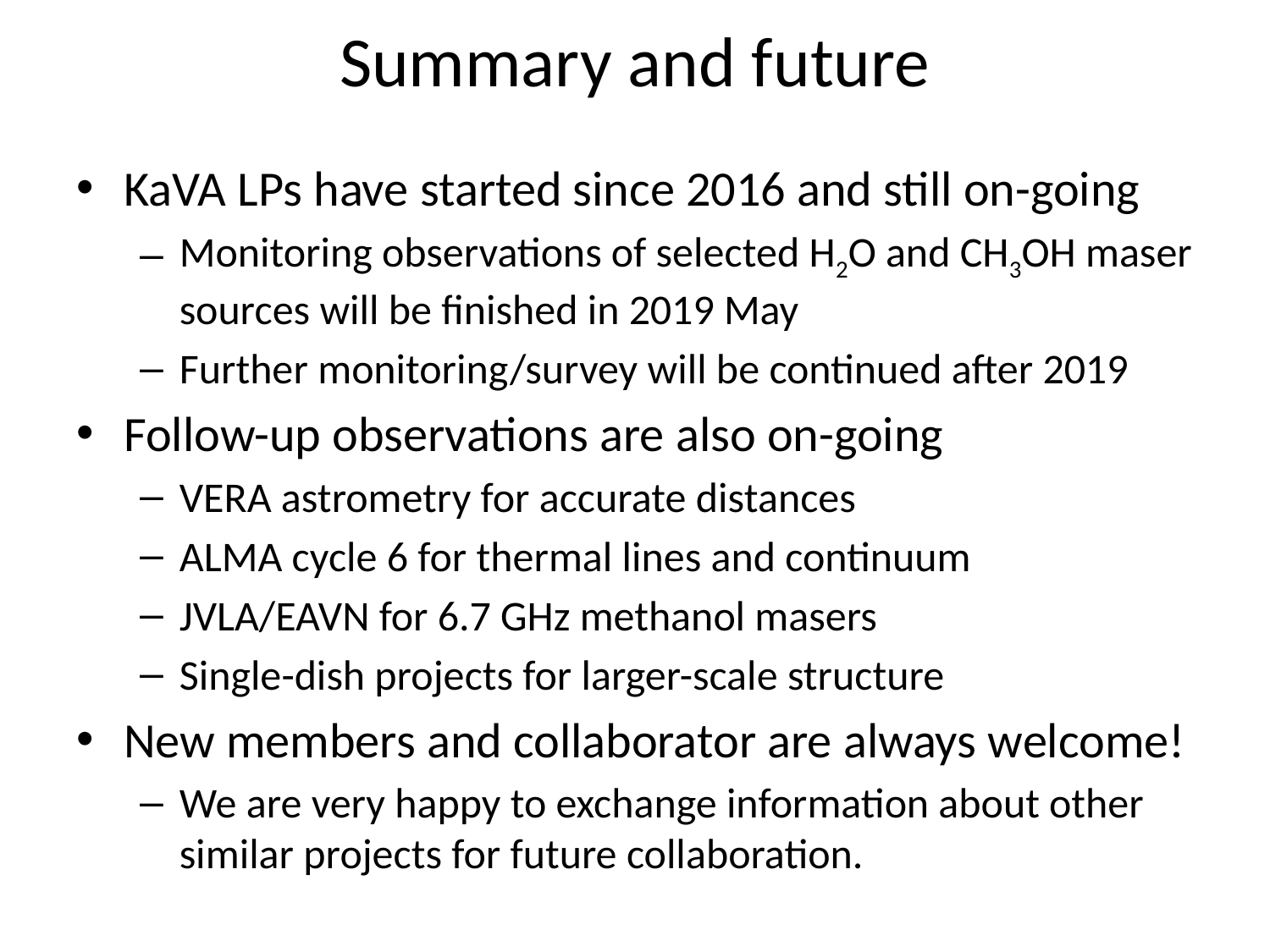

# Summary and future
KaVA LPs have started since 2016 and still on-going
Monitoring observations of selected H2O and CH3OH maser sources will be finished in 2019 May
Further monitoring/survey will be continued after 2019
Follow-up observations are also on-going
VERA astrometry for accurate distances
ALMA cycle 6 for thermal lines and continuum
JVLA/EAVN for 6.7 GHz methanol masers
Single-dish projects for larger-scale structure
New members and collaborator are always welcome!
We are very happy to exchange information about other similar projects for future collaboration.